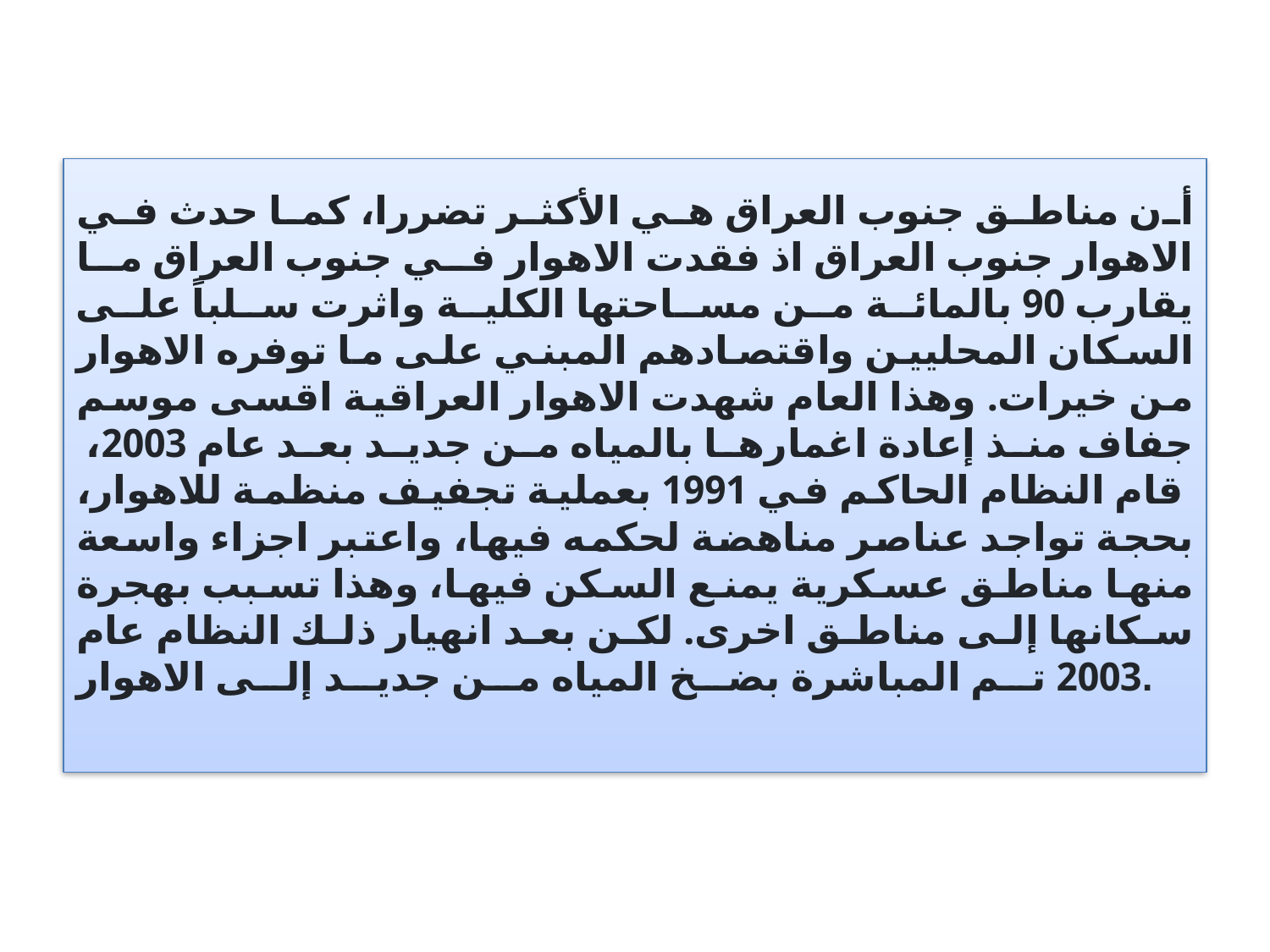

# أن مناطق جنوب العراق هي الأكثر تضررا، كما حدث في الاهوار جنوب العراق اذ فقدت الاهوار في جنوب العراق ما يقارب 90 بالمائة من مساحتها الكلية واثرت سلباً على السكان المحليين واقتصادهم المبني على ما توفره الاهوار من خيرات. وهذا العام شهدت الاهوار العراقية اقسى موسم جفاف منذ إعادة اغمارها بالمياه من جديد بعد عام 2003، قام النظام الحاكم في 1991 بعملية تجفيف منظمة للاهوار، بحجة تواجد عناصر مناهضة لحكمه فيها، واعتبر اجزاء واسعة منها مناطق عسكرية يمنع السكن فيها، وهذا تسبب بهجرة سكانها إلى مناطق اخرى. لكن بعد انهيار ذلك النظام عام 2003 تم المباشرة بضخ المياه من جديد إلى الاهوار.